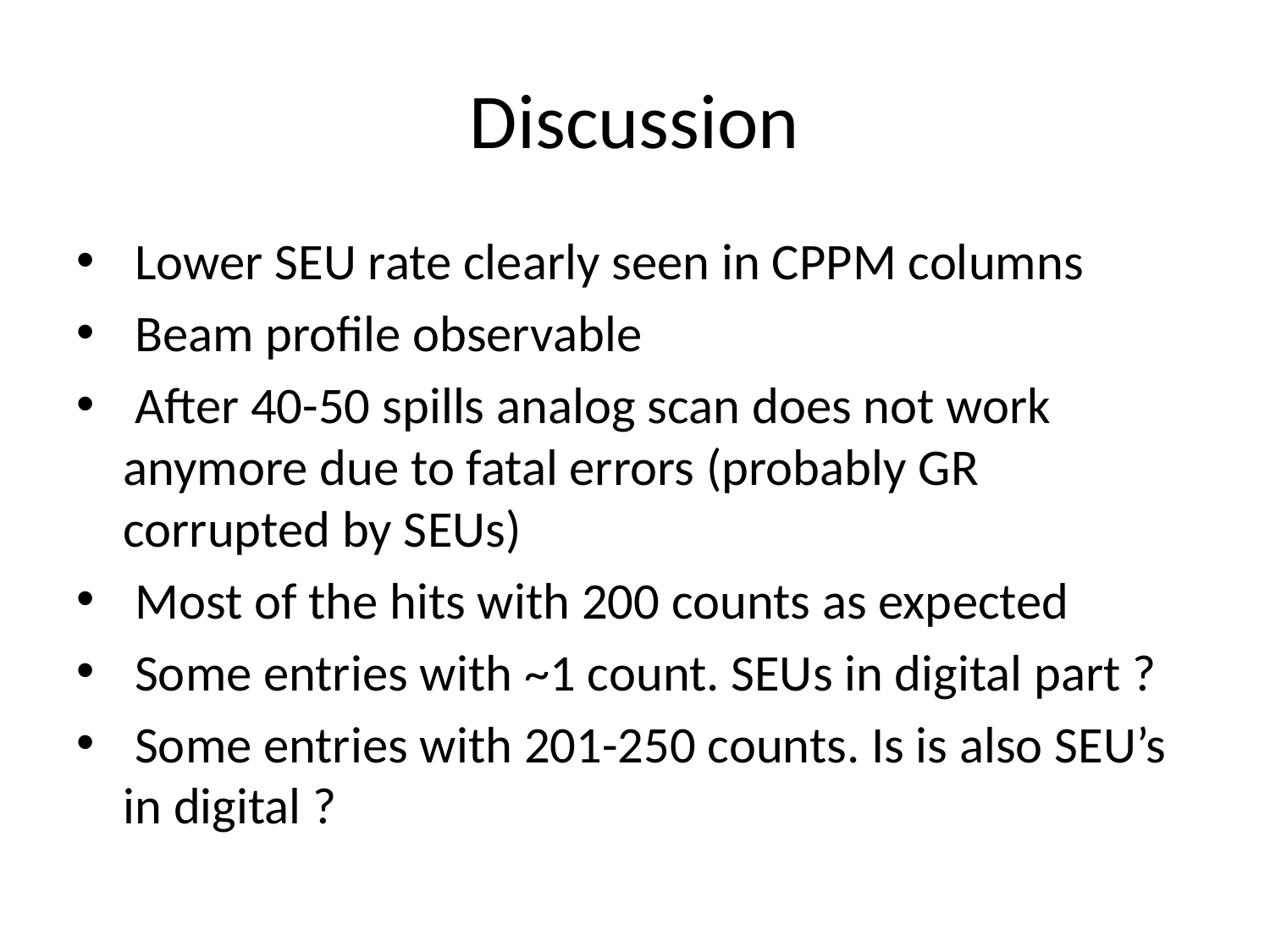

# Discussion
 Lower SEU rate clearly seen in CPPM columns
 Beam profile observable
 After 40-50 spills analog scan does not work anymore due to fatal errors (probably GR corrupted by SEUs)
 Most of the hits with 200 counts as expected
 Some entries with ~1 count. SEUs in digital part ?
 Some entries with 201-250 counts. Is is also SEU’s in digital ?